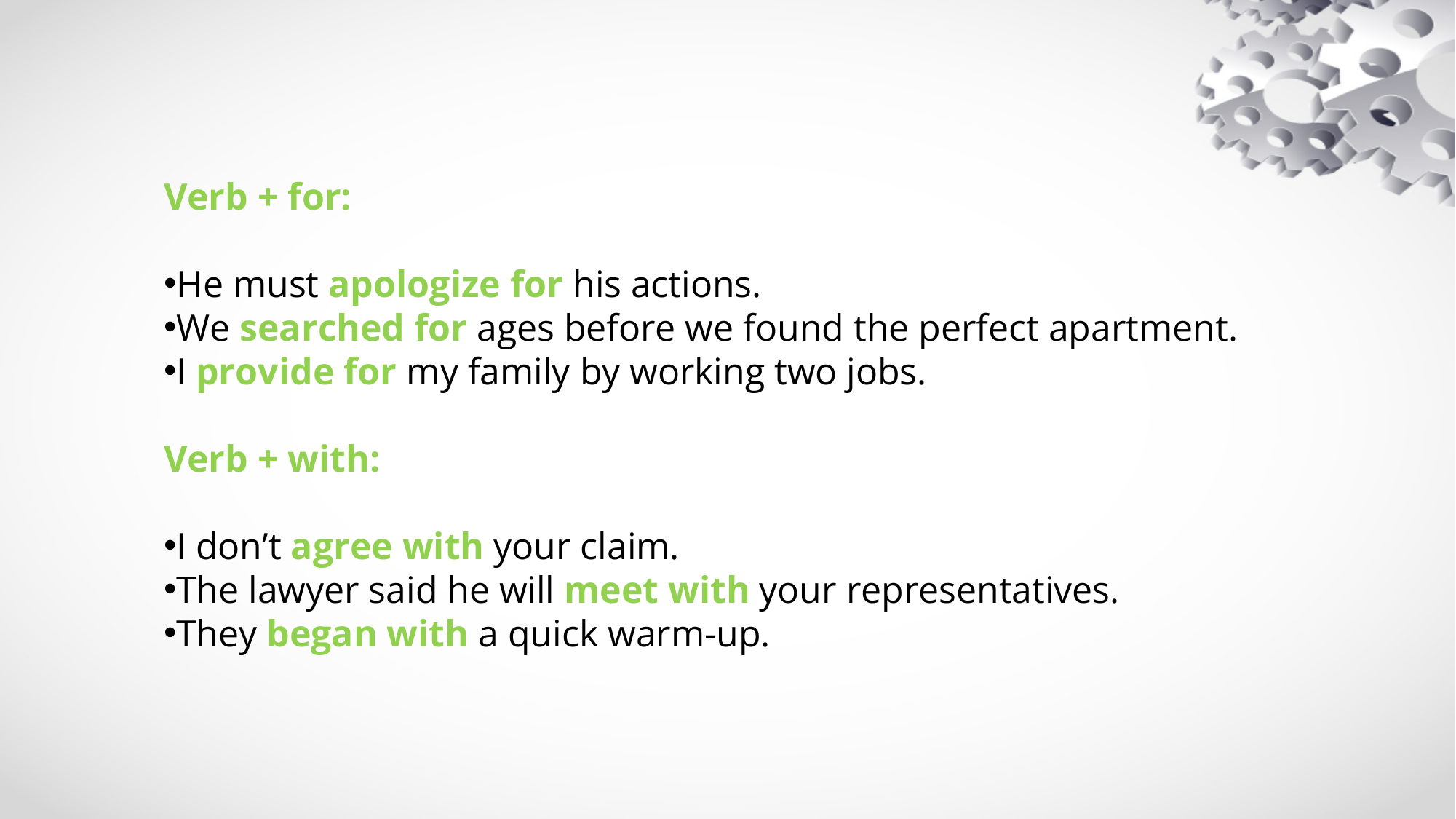

Verb + for:

He must apologize for his actions.
We searched for ages before we found the perfect apartment.
I provide for my family by working two jobs.

Verb + with:

I don’t agree with your claim.
The lawyer said he will meet with your representatives.
They began with a quick warm-up.